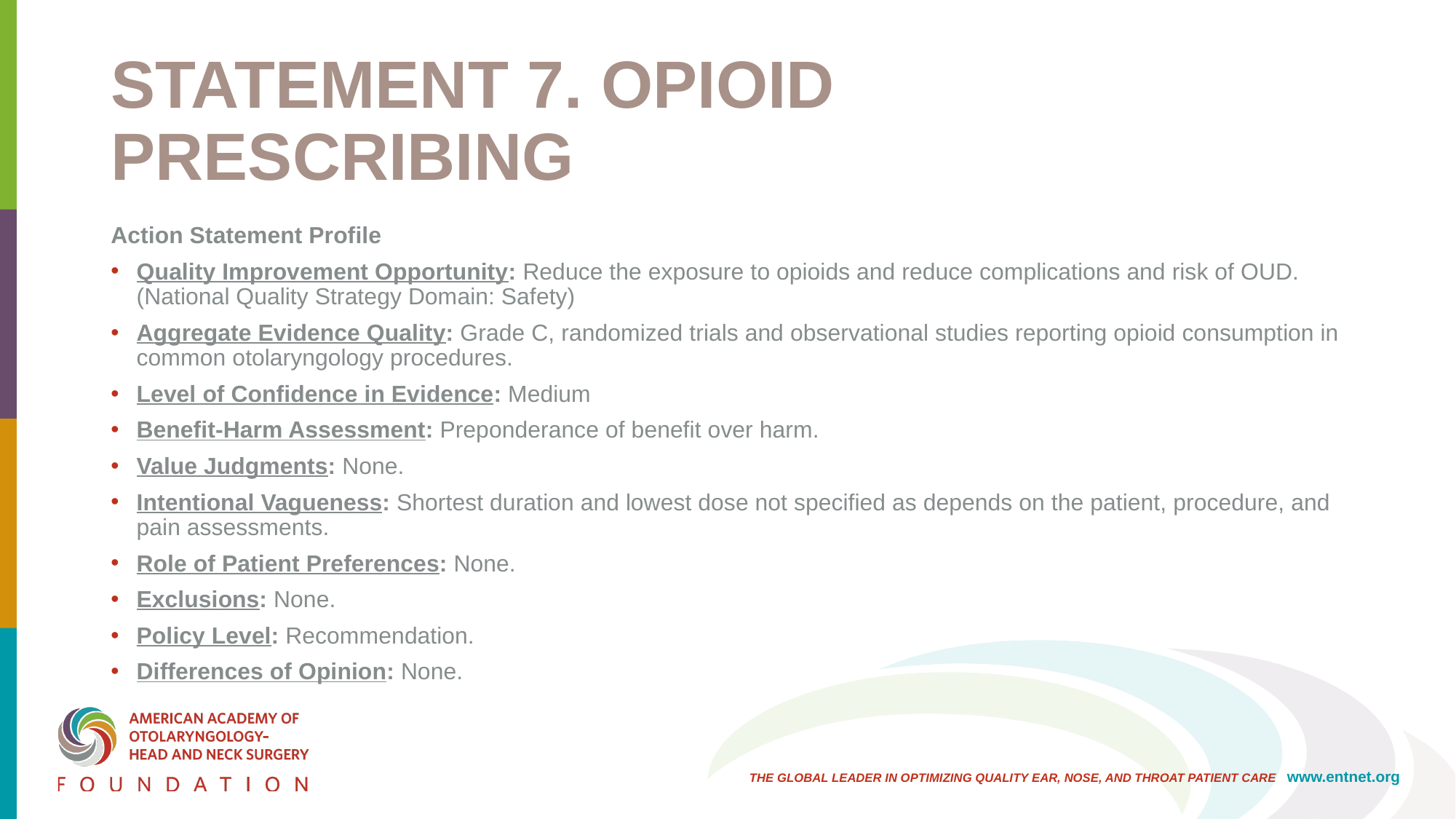

# STATEMENT 7. OPIOID PRESCRIBING
Action Statement Profile
Quality Improvement Opportunity: Reduce the exposure to opioids and reduce complications and risk of OUD. (National Quality Strategy Domain: Safety)
Aggregate Evidence Quality: Grade C, randomized trials and observational studies reporting opioid consumption in common otolaryngology procedures.
Level of Confidence in Evidence: Medium
Benefit-Harm Assessment: Preponderance of benefit over harm.
Value Judgments: None.
Intentional Vagueness: Shortest duration and lowest dose not specified as depends on the patient, procedure, and pain assessments.
Role of Patient Preferences: None.
Exclusions: None.
Policy Level: Recommendation.
Differences of Opinion: None.